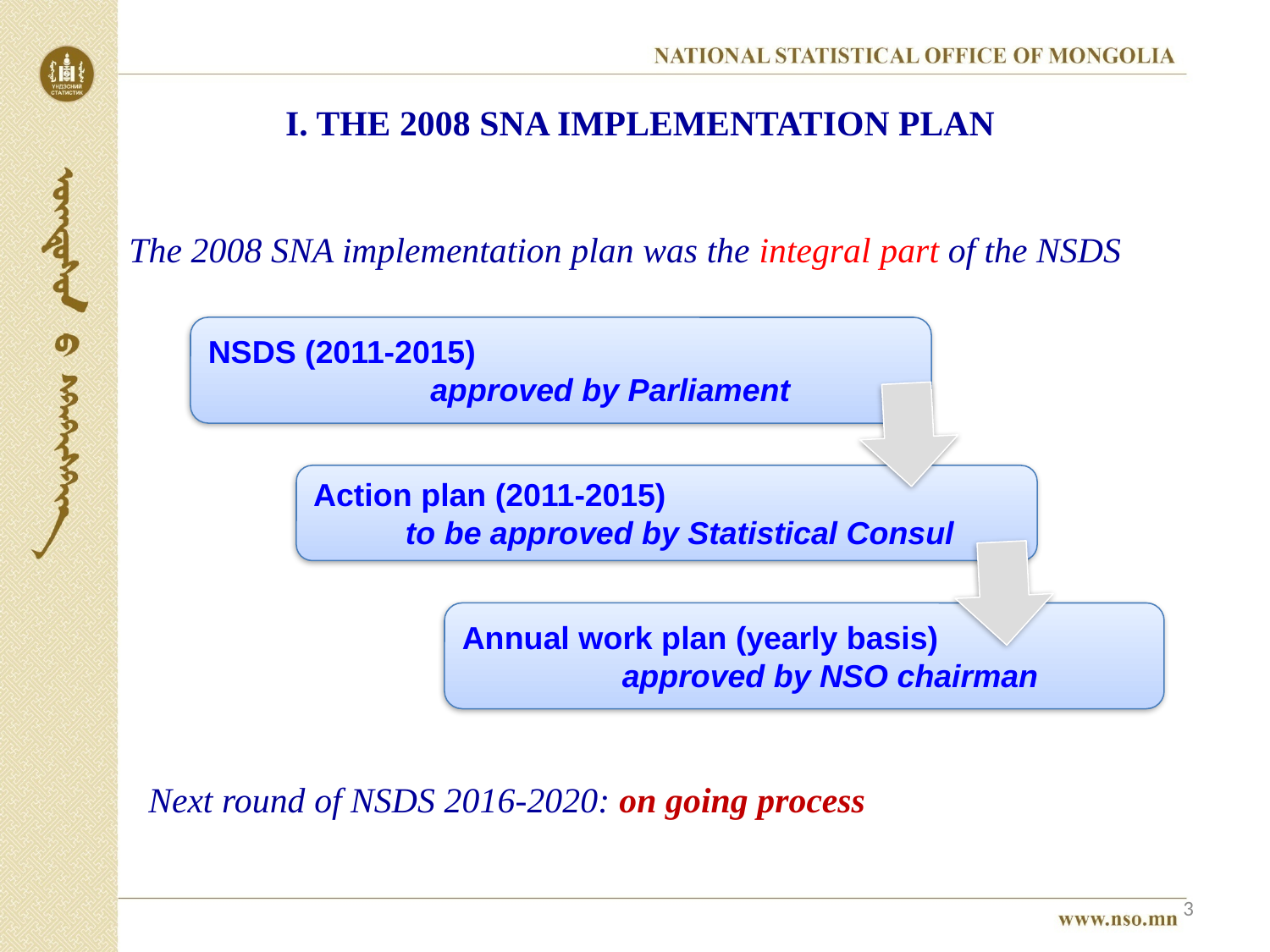

# I. THE 2008 SNA IMPLEMENTATION PLAN

The 2008 SNA implementation plan was the integral part of the NSDS
NSDS (2011-2015)
                         approved by Parliament

Action plan (2011-2015)
   to be approved by Statistical Consul

Annual work plan (yearly basis)
                  approved by NSO chairman
 Next round of NSDS 2016-2020: on going process
3